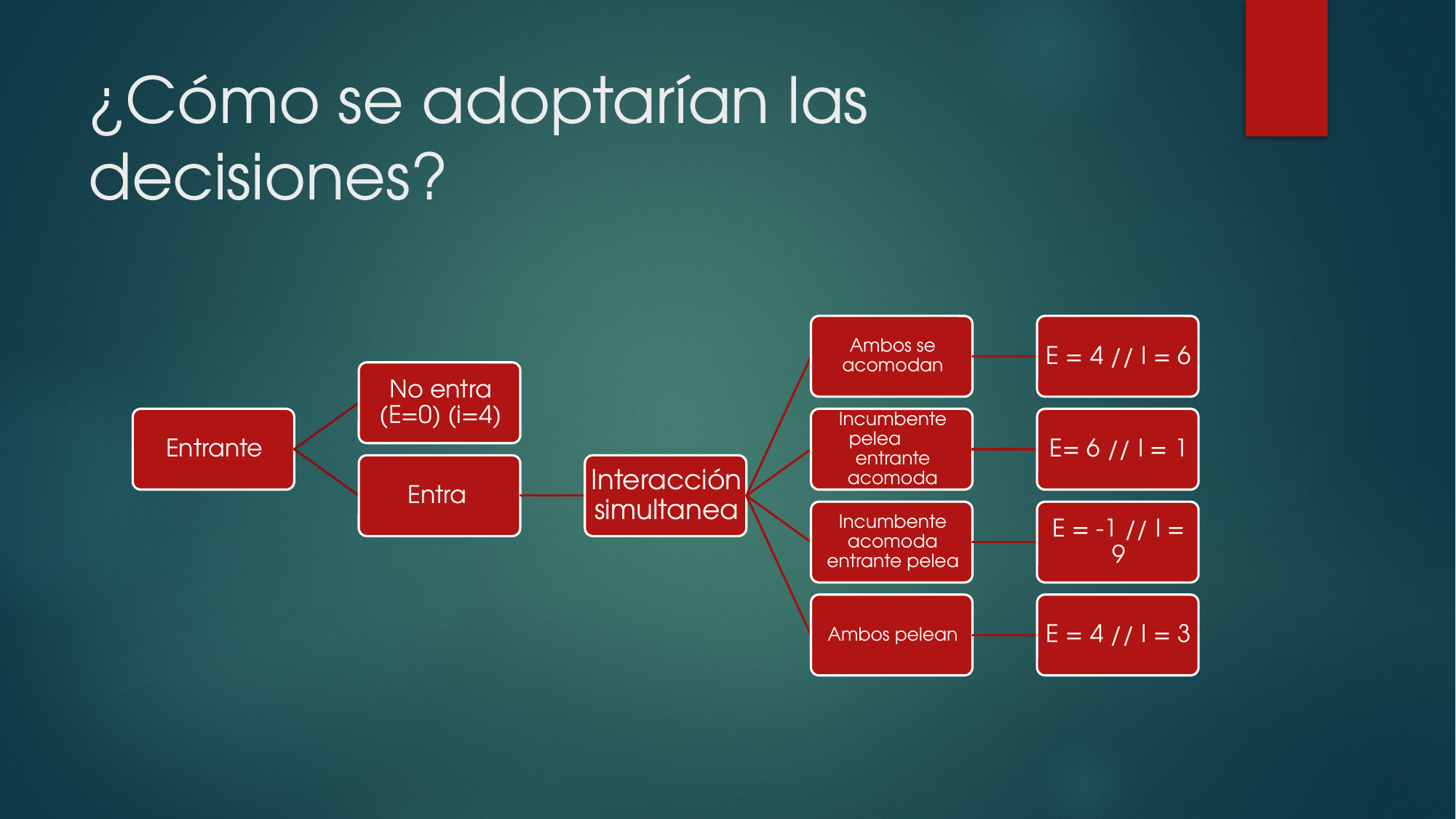

# ¿Cómo se adoptarían las decisiones?
Entrante

No entra (E=0) (i=4)

Entra

Interacción simultanea

Ambos se acomodan

E = 4 // I = 6

Incumbente pelea        entrante acomoda

E= 6 // I = 1

Incumbente acomoda entrante pelea

E = -1 // I = 9

Ambos pelean

E = 4 // I = 3